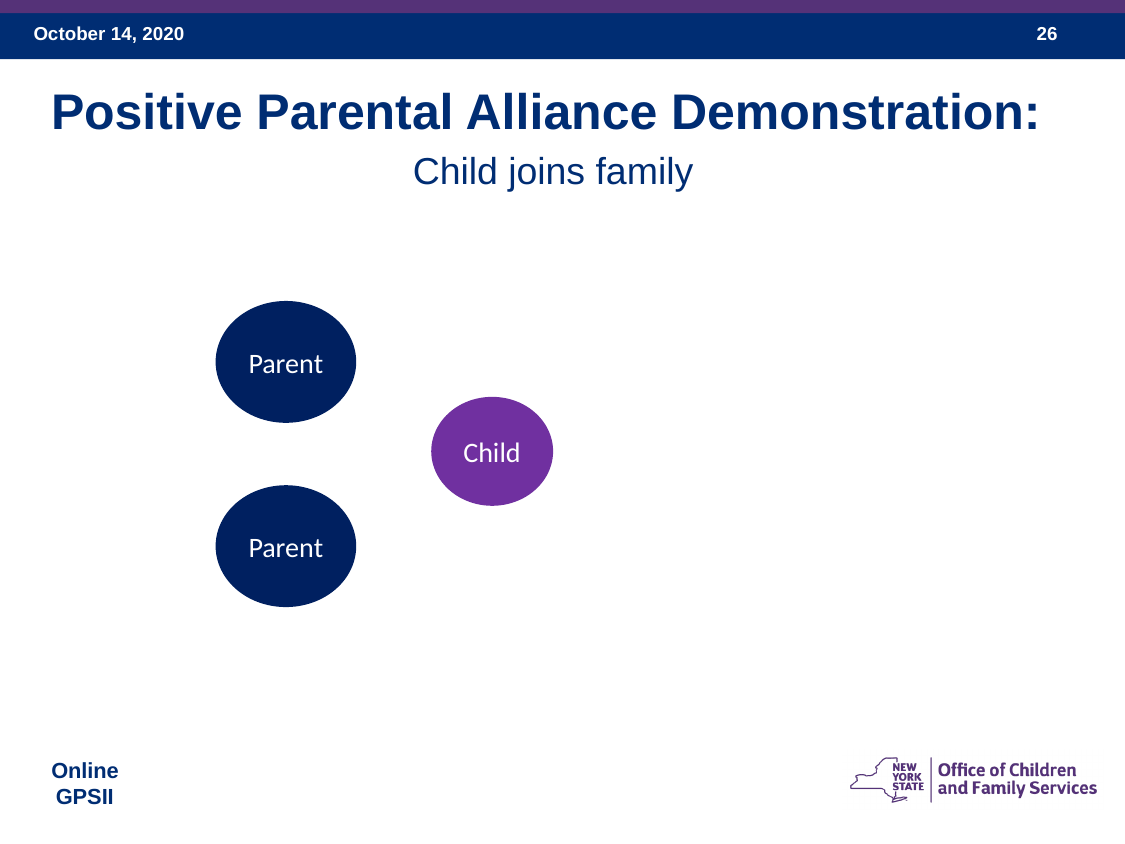

Positive Parental Alliance Demonstration:
Child joins family
Parent
Child
Parent